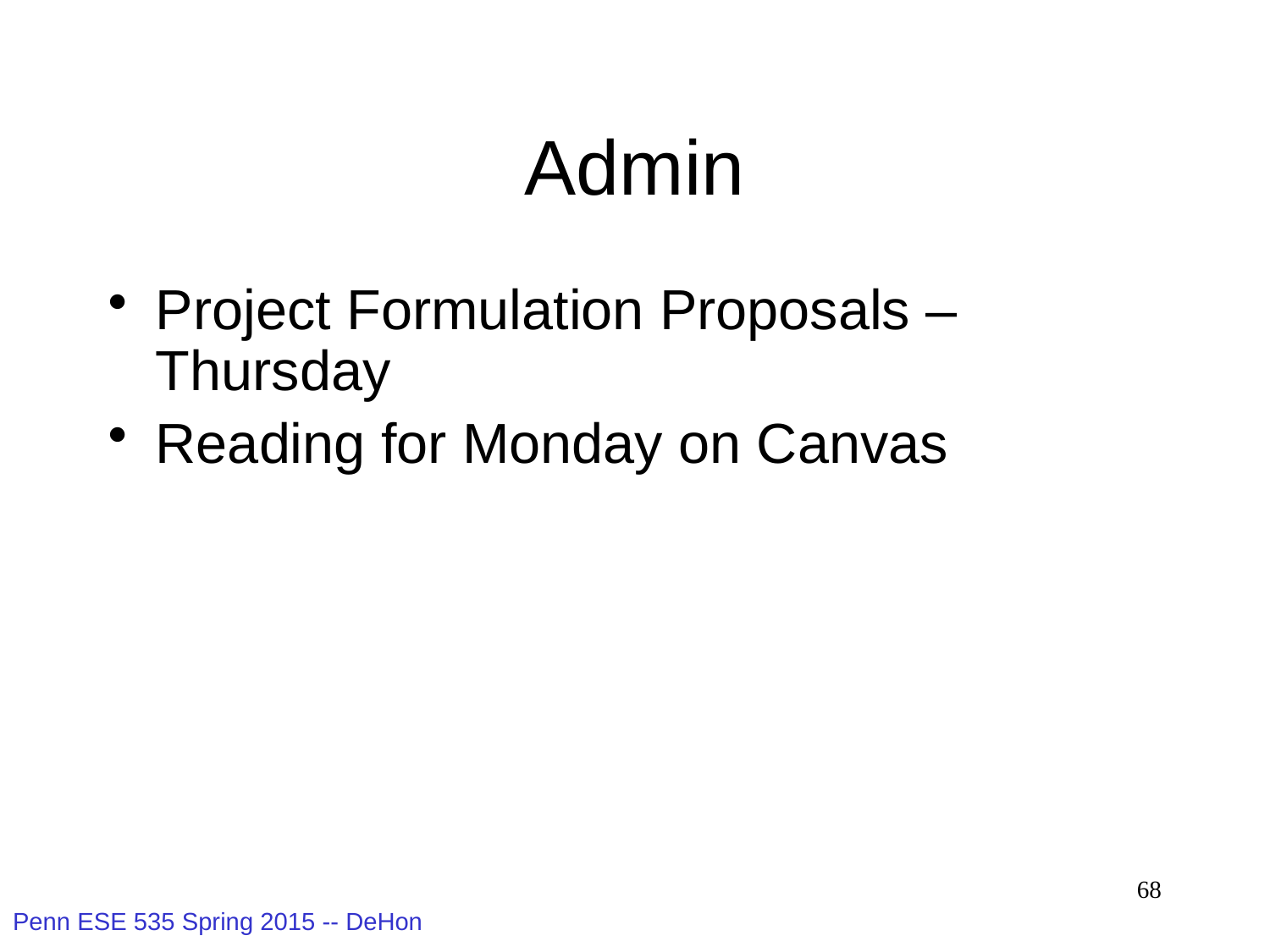

# Admin
Project Formulation Proposals – Thursday
Reading for Monday on Canvas

68
Penn ESE 535 Spring 2015 -- DeHon